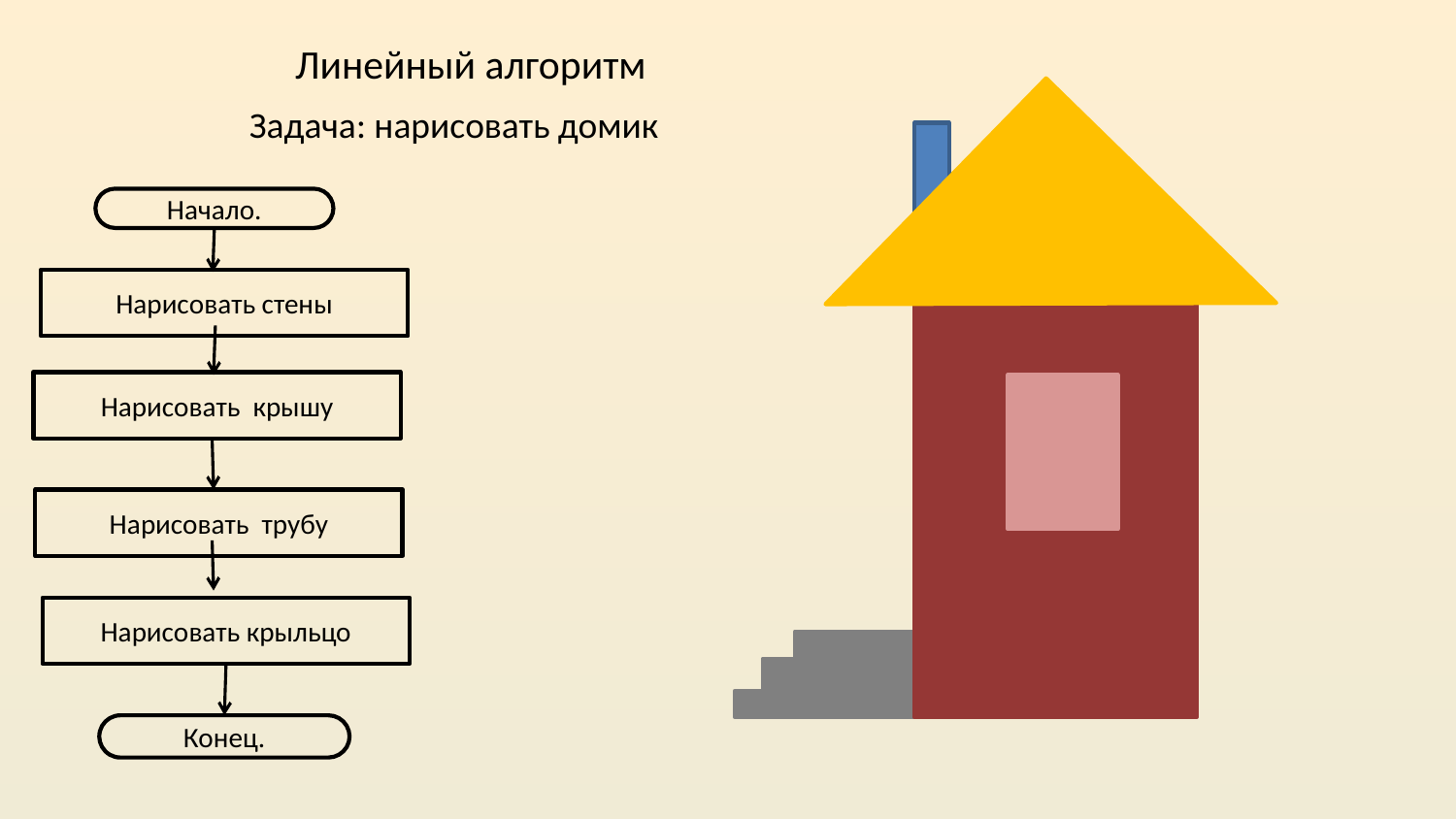

Линейный алгоритм
Задача: нарисовать домик

Начало.
Нарисовать стены
Нарисовать  крышу
Нарисовать  трубу
Нарисовать крыльцо
Конец.